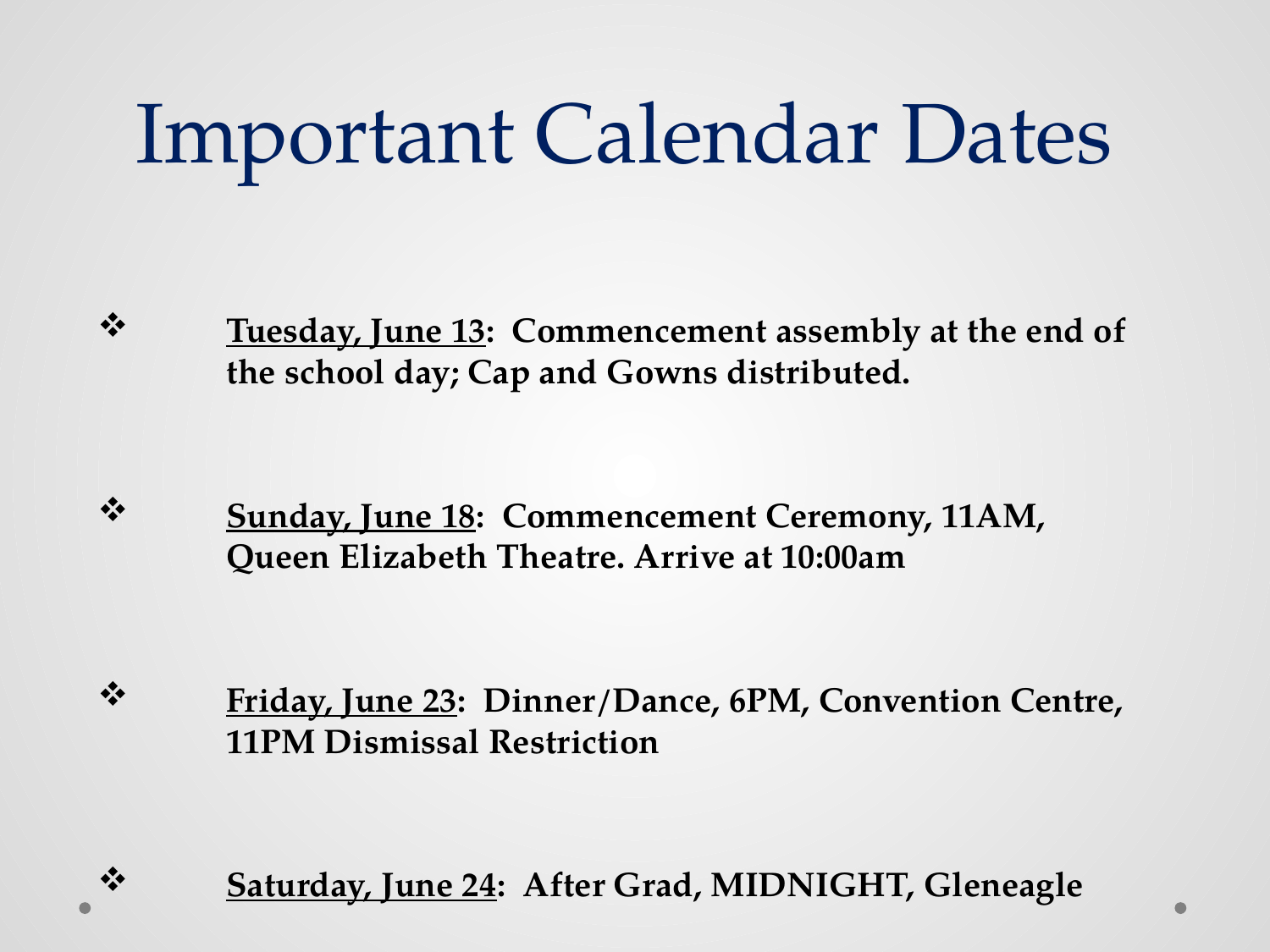

# Important Calendar Dates

Tuesday, June 13:  Commencement assembly at the end of the school day; Cap and Gowns distributed.

Sunday, June 18:  Commencement Ceremony, 11AM, Queen Elizabeth Theatre. Arrive at 10:00am

Friday, June 23:  Dinner/Dance, 6PM, Convention Centre, 11PM Dismissal Restriction

Saturday, June 24:  After Grad, MIDNIGHT, Gleneagle